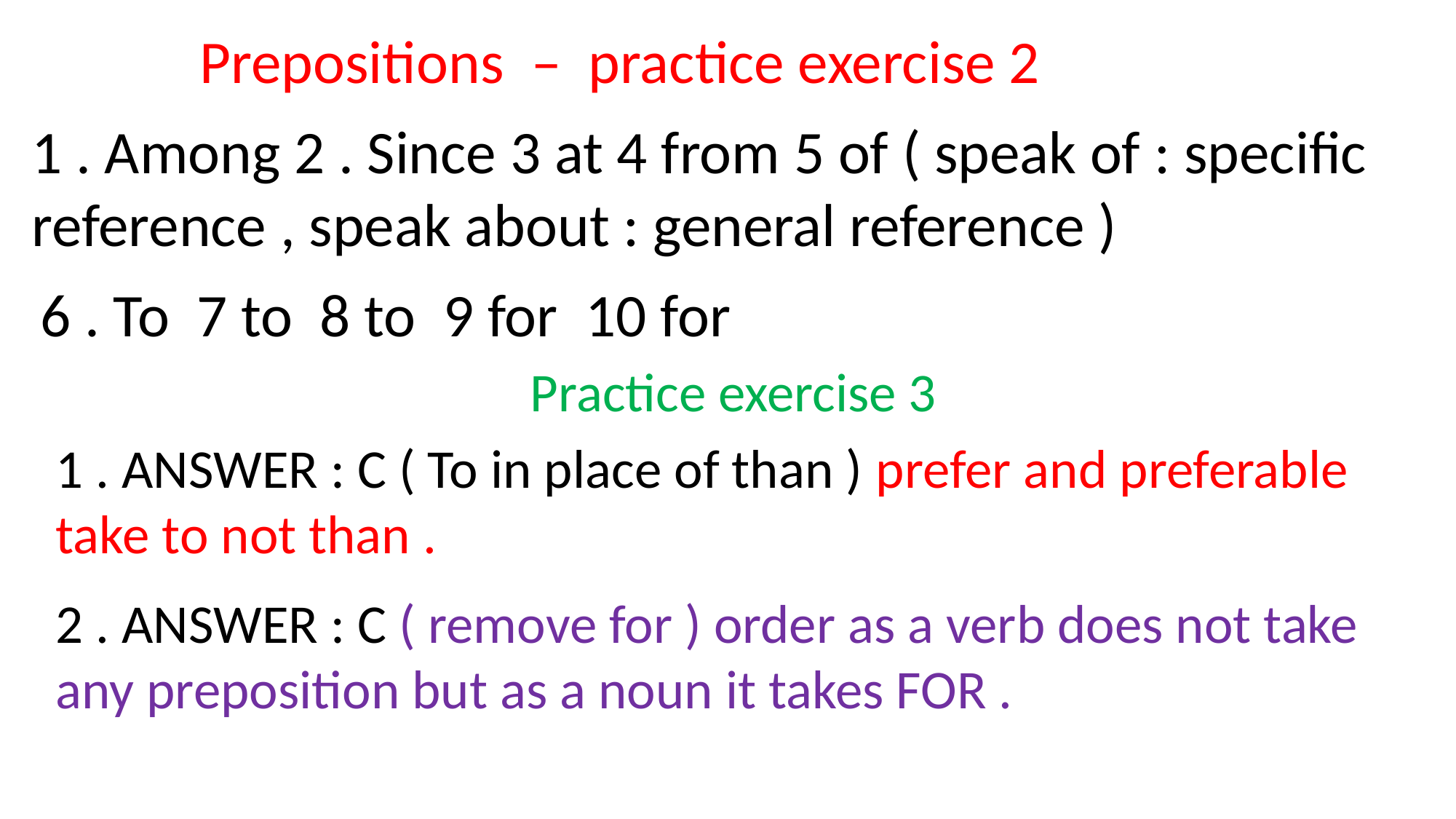

Prepositions  –  practice exercise 2
1 . Among 2 . Since 3 at 4 from 5 of ( speak of : specific reference , speak about : general reference )
6 . To  7 to  8 to  9 for  10 for
Practice exercise 3
1 . ANSWER : C ( To in place of than ) prefer and preferable take to not than .
2 . ANSWER : C ( remove for ) order as a verb does not take any preposition but as a noun it takes FOR .